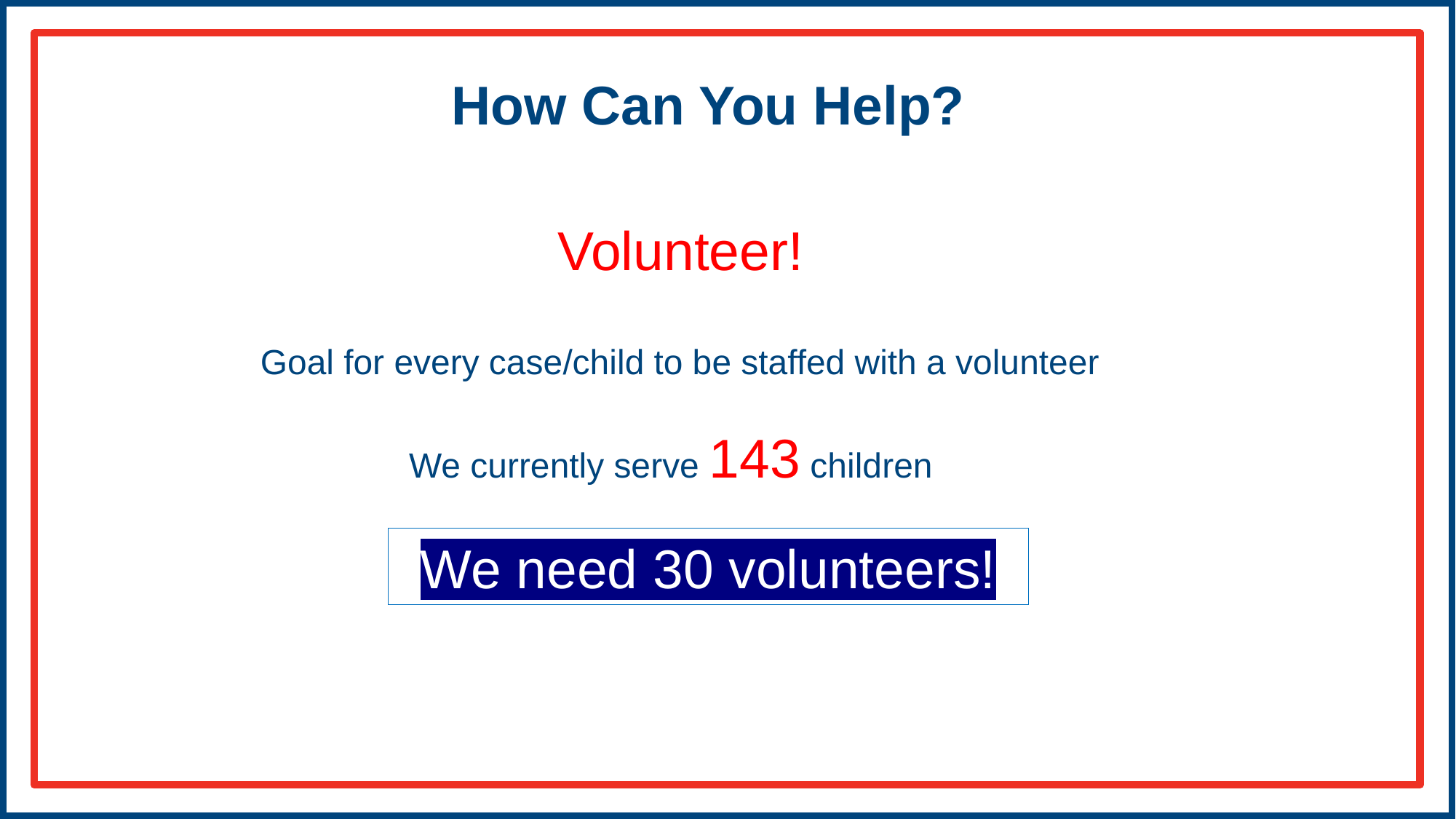

How Can You Help?

Volunteer!

Goal for every case/child to be staffed with a volunteer

We currently serve 143 children

We need 30 volunteers!